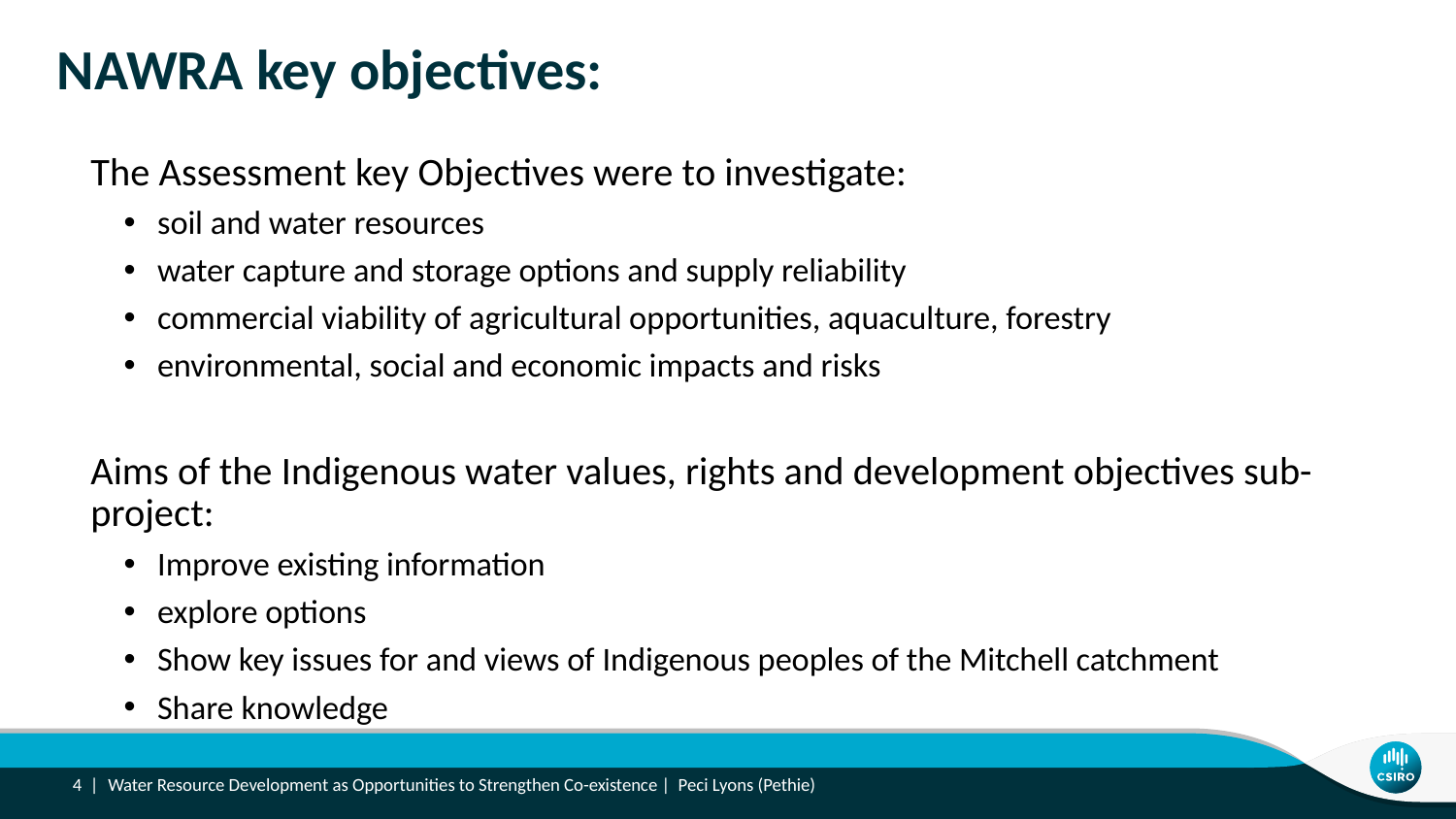

# NAWRA key objectives:
The Assessment key Objectives were to investigate:
soil and water resources
water capture and storage options and supply reliability
commercial viability of agricultural opportunities, aquaculture, forestry
environmental, social and economic impacts and risks

Aims of the Indigenous water values, rights and development objectives sub-project:
Improve existing information
explore options
Show key issues for and views of Indigenous peoples of the Mitchell catchment
Share knowledge
4  |
Water Resource Development as Opportunities to Strengthen Co-existence |  Peci Lyons (Pethie)